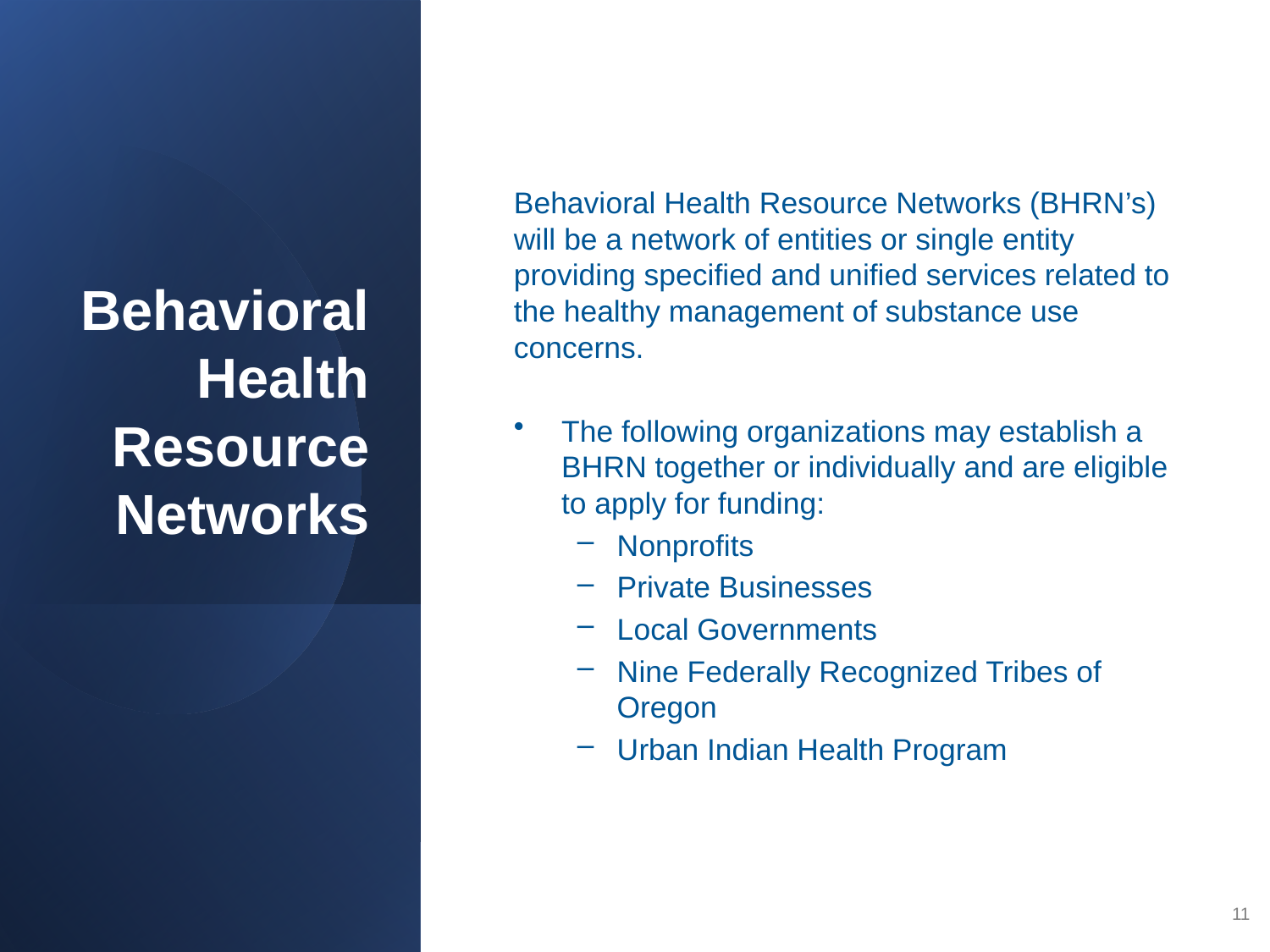

# Behavioral Health Resource Networks
Behavioral Health Resource Networks (BHRN’s) will be a network of entities or single entity providing specified and unified services related to the healthy management of substance use concerns.

The following organizations may establish a BHRN together or individually and are eligible to apply for funding:
Nonprofits
Private Businesses
Local Governments
Nine Federally Recognized Tribes of Oregon
Urban Indian Health Program

11